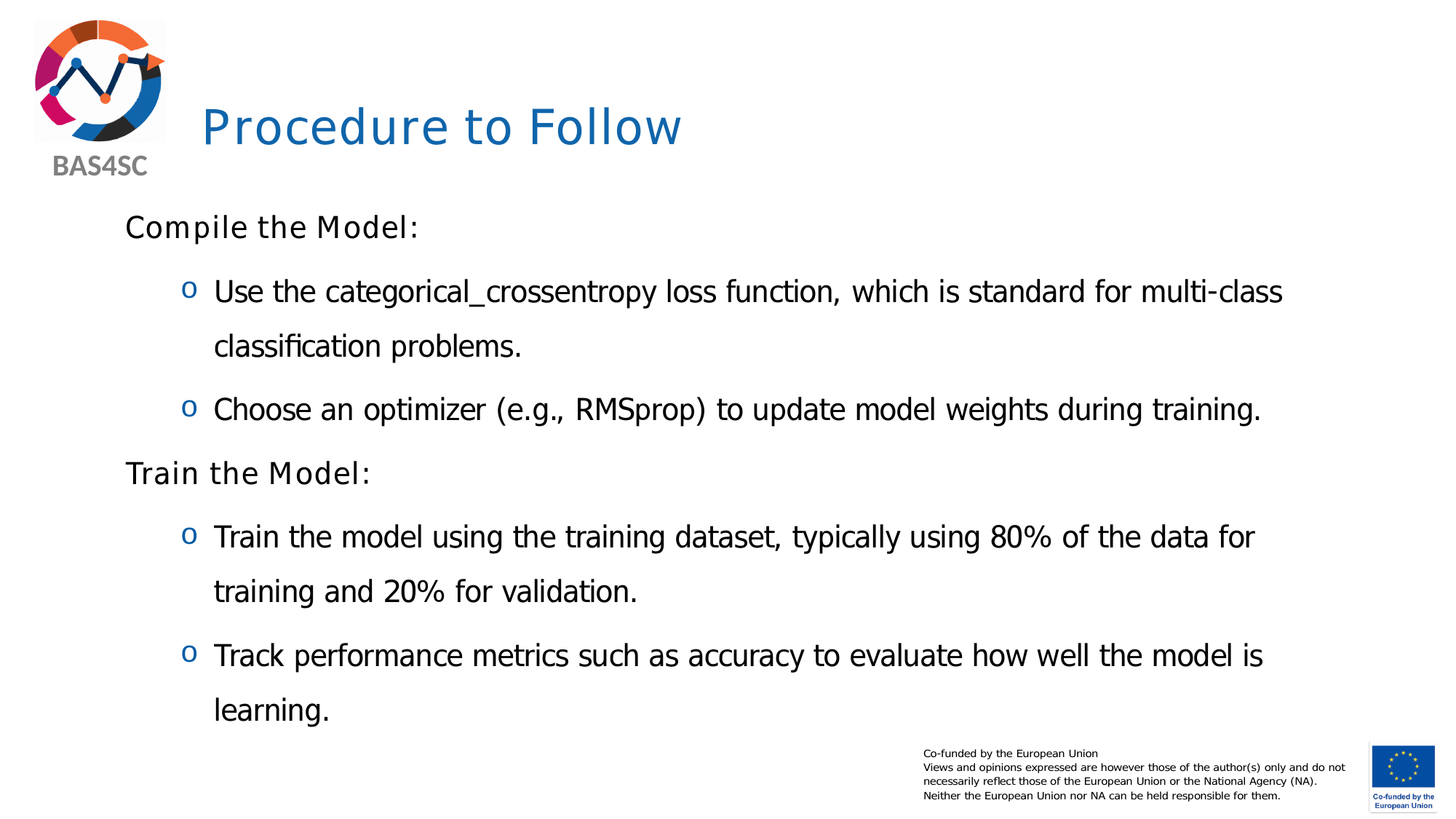

# Procedure to Follow
Compile the Model:
Use the categorical_crossentropy loss function, which is standard for multi-class classification problems.
Choose an optimizer (e.g., RMSprop) to update model weights during training.
Train the Model:
Train the model using the training dataset, typically using 80% of the data for training and 20% for validation.
Track performance metrics such as accuracy to evaluate how well the model is learning.